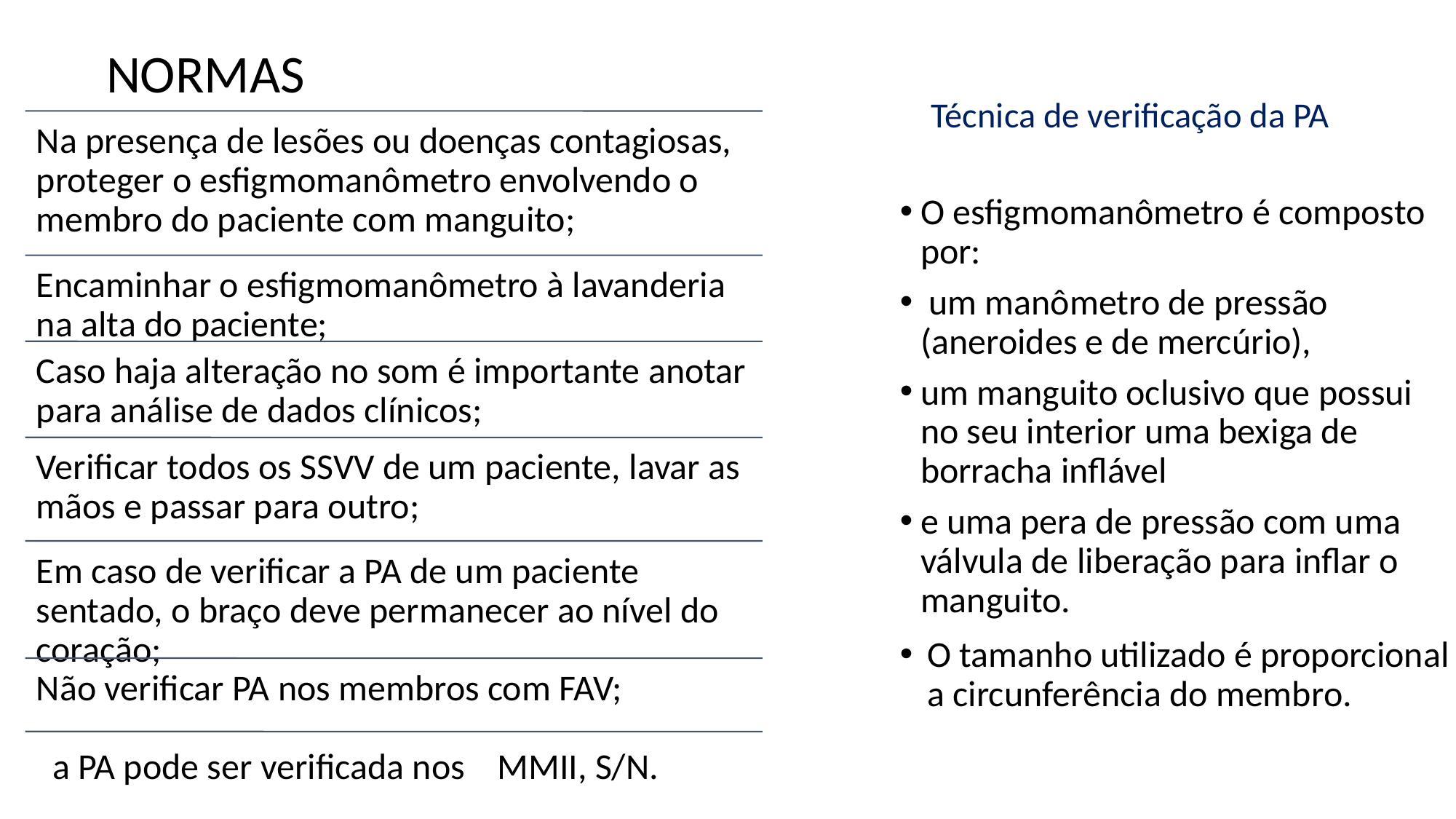

# NORMAS
Técnica de verificação da PA
Na presença de lesões ou doenças contagiosas, proteger o esfigmomanômetro envolvendo o membro do paciente com manguito;
Encaminhar o esfigmomanômetro à lavanderia na alta do paciente;
Caso haja alteração no som é importante anotar para análise de dados clínicos;
Verificar todos os SSVV de um paciente, lavar as mãos e passar para outro;
Em caso de verificar a PA de um paciente sentado, o braço deve permanecer ao nível do coração;
Não verificar PA nos membros com FAV;
  a PA pode ser verificada nos    MMII, S/N.
O esfigmomanômetro é composto por:
 um manômetro de pressão (aneroides e de mercúrio),
um manguito oclusivo que possui no seu interior uma bexiga de borracha inflável
e uma pera de pressão com uma válvula de liberação para inflar o manguito.
O tamanho utilizado é proporcional a circunferência do membro.